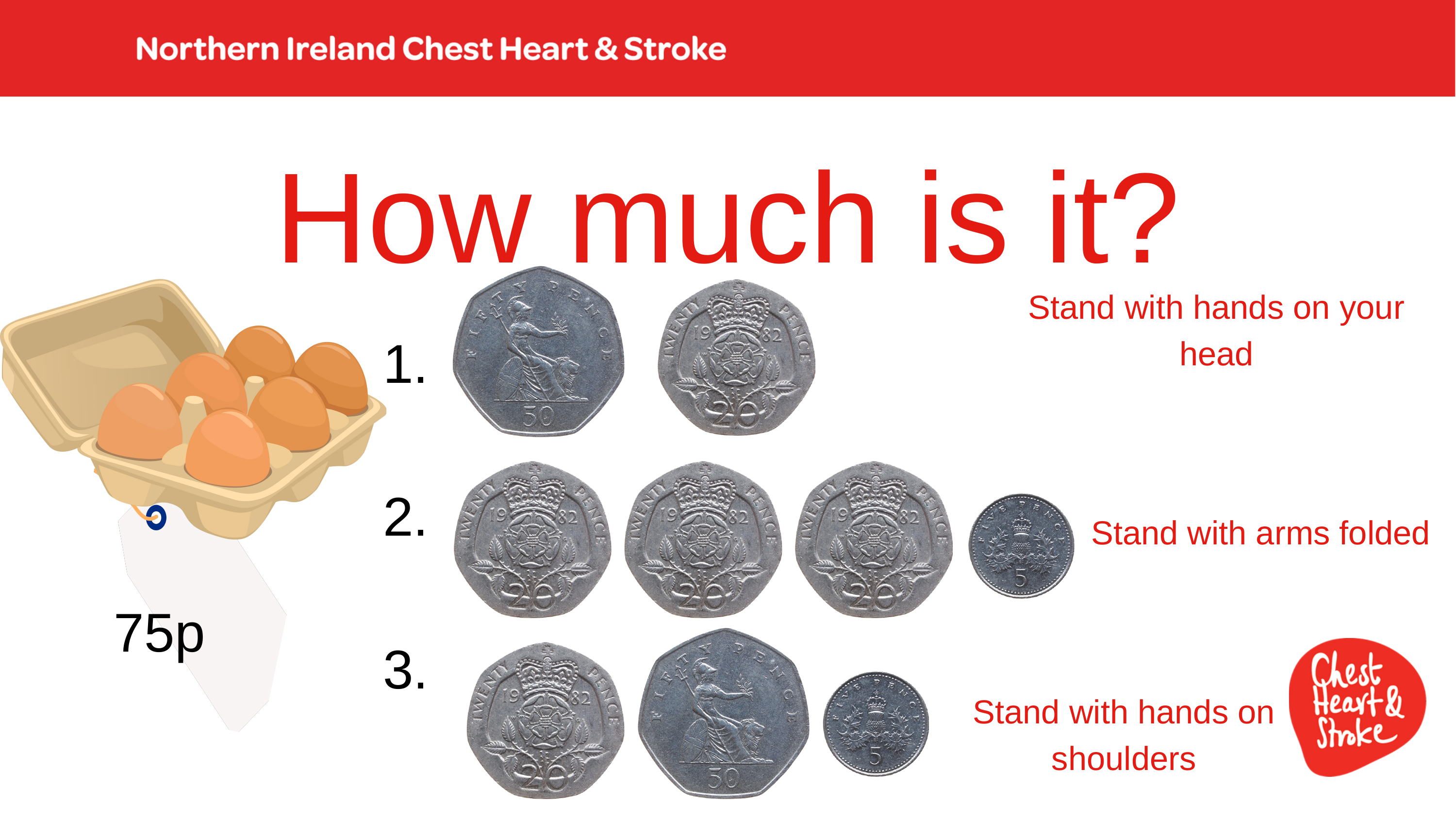

How much is it?

Stand with hands on your head

1.

2.

3.

Stand with arms folded
75p

Stand with hands on shoulders